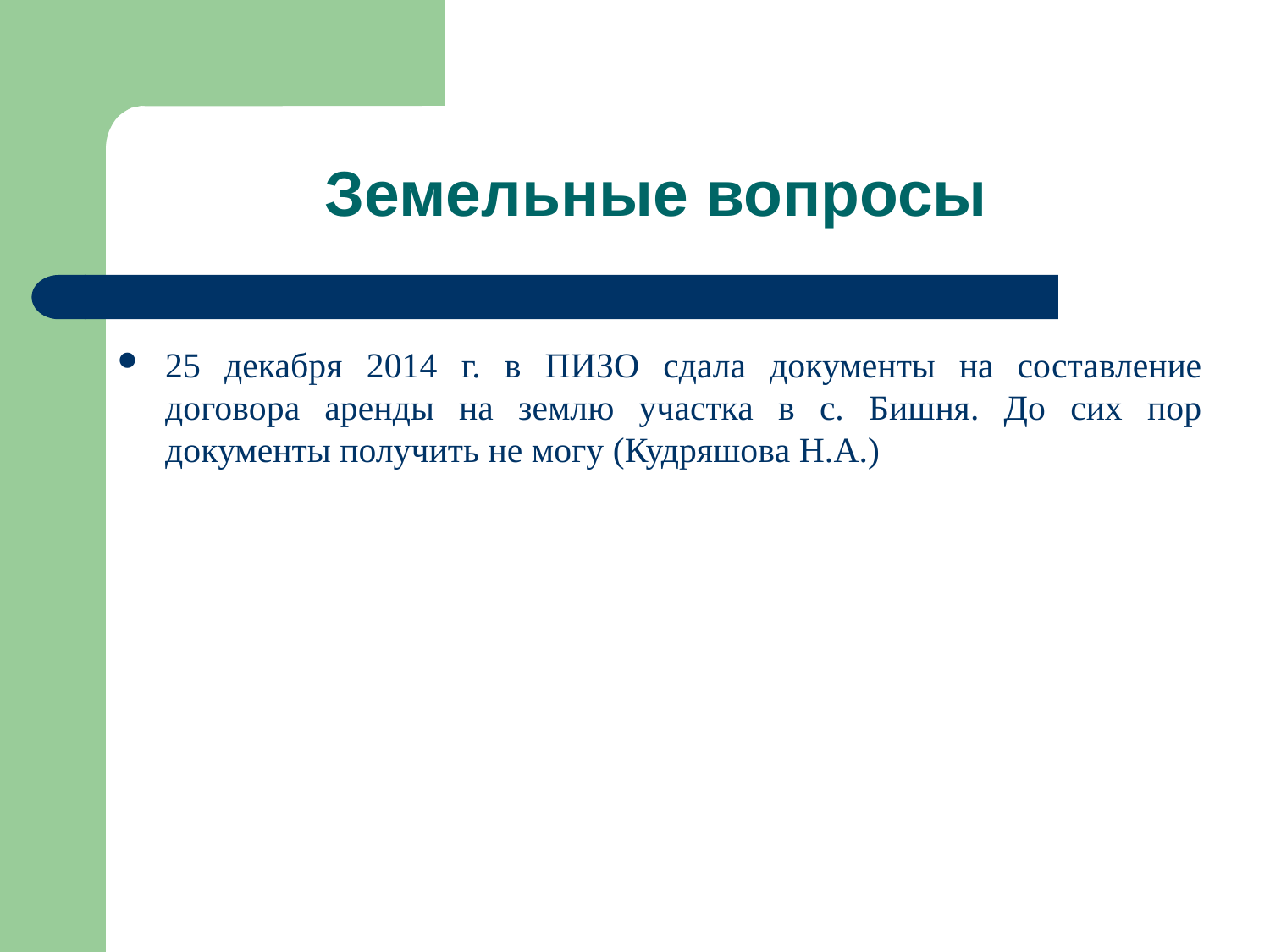

# Земельные вопросы
25 декабря 2014 г. в ПИЗО сдала документы на составление договора аренды на землю участка в с. Бишня. До сих пор документы получить не могу (Кудряшова Н.А.)